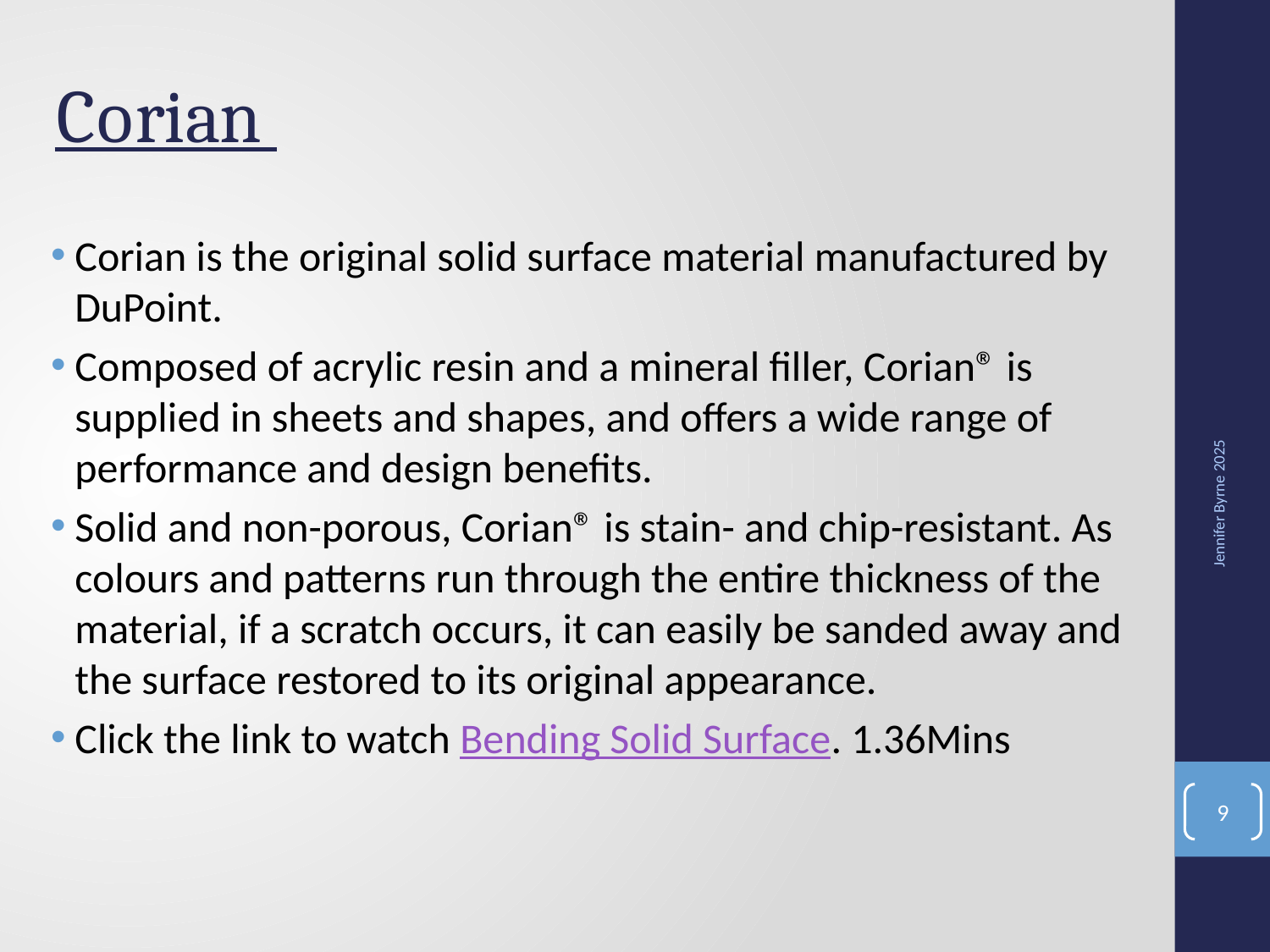

# Corian
Corian is the original solid surface material manufactured by DuPoint.
Composed of acrylic resin and a mineral filler, Corian® is supplied in sheets and shapes, and offers a wide range of performance and design benefits.
Solid and non-porous, Corian® is stain- and chip-resistant. As colours and patterns run through the entire thickness of the material, if a scratch occurs, it can easily be sanded away and the surface restored to its original appearance.
Click the link to watch Bending Solid Surface. 1.36Mins
Jennifer Byrne 2025
9